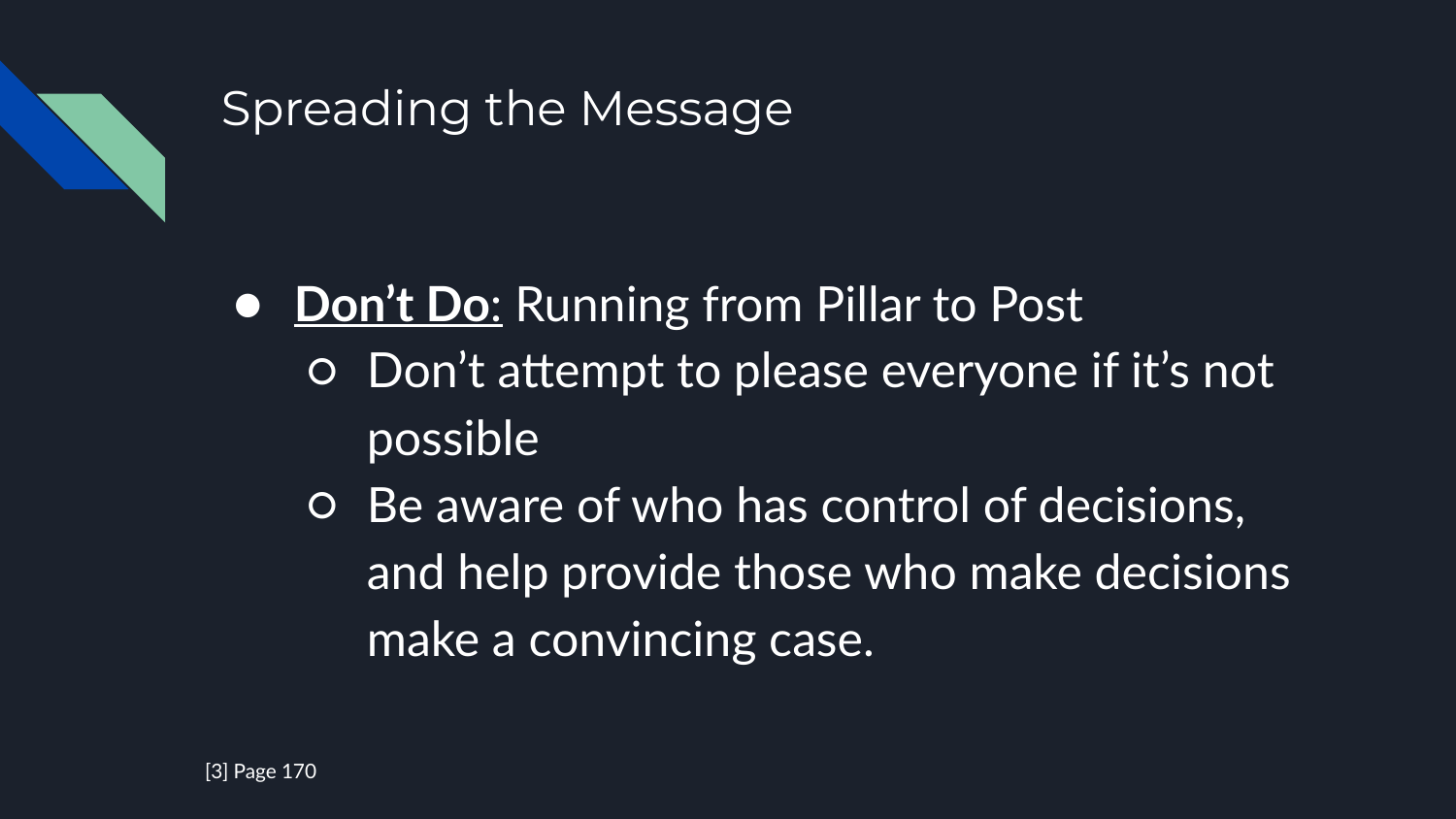

# Spreading the Message
Don’t Do: Running from Pillar to Post
Don’t attempt to please everyone if it’s not possible
Be aware of who has control of decisions, and help provide those who make decisions make a convincing case.

[3] Page 170